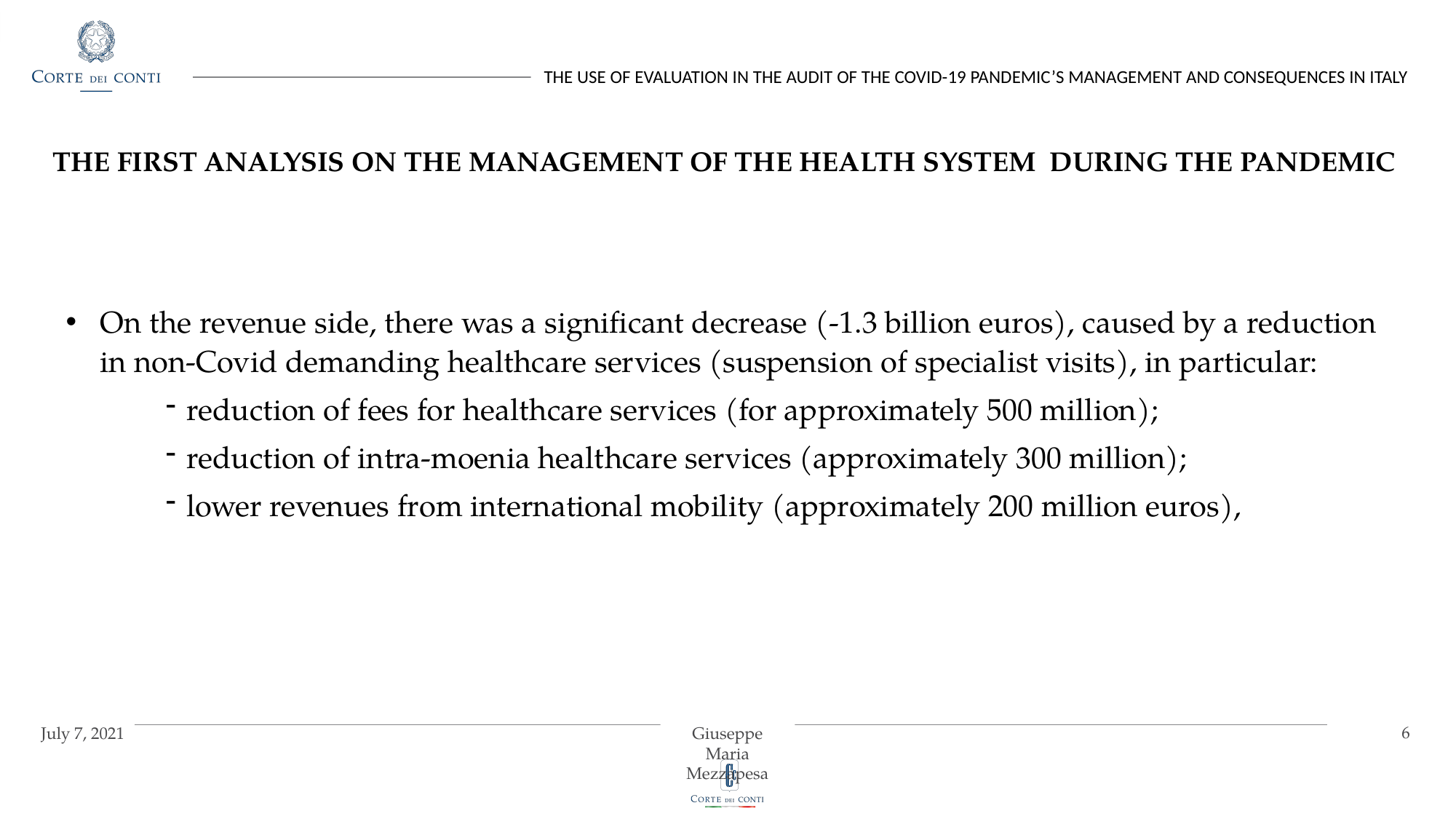

# THE FIRST ANALYSIS ON THE MANAGEMENT OF THE HEALTH SYSTEM  DURING THE PANDEMIC

On the revenue side, there was a significant decrease (-1.3 billion euros), caused by a reduction in non-Covid demanding healthcare services (suspension of specialist visits), in particular:
reduction of fees for healthcare services (for approximately 500 million);
reduction of intra-moenia healthcare services (approximately 300 million);
lower revenues from international mobility (approximately 200 million euros),

6
July 7, 2021
Giuseppe Maria Mezzapesa